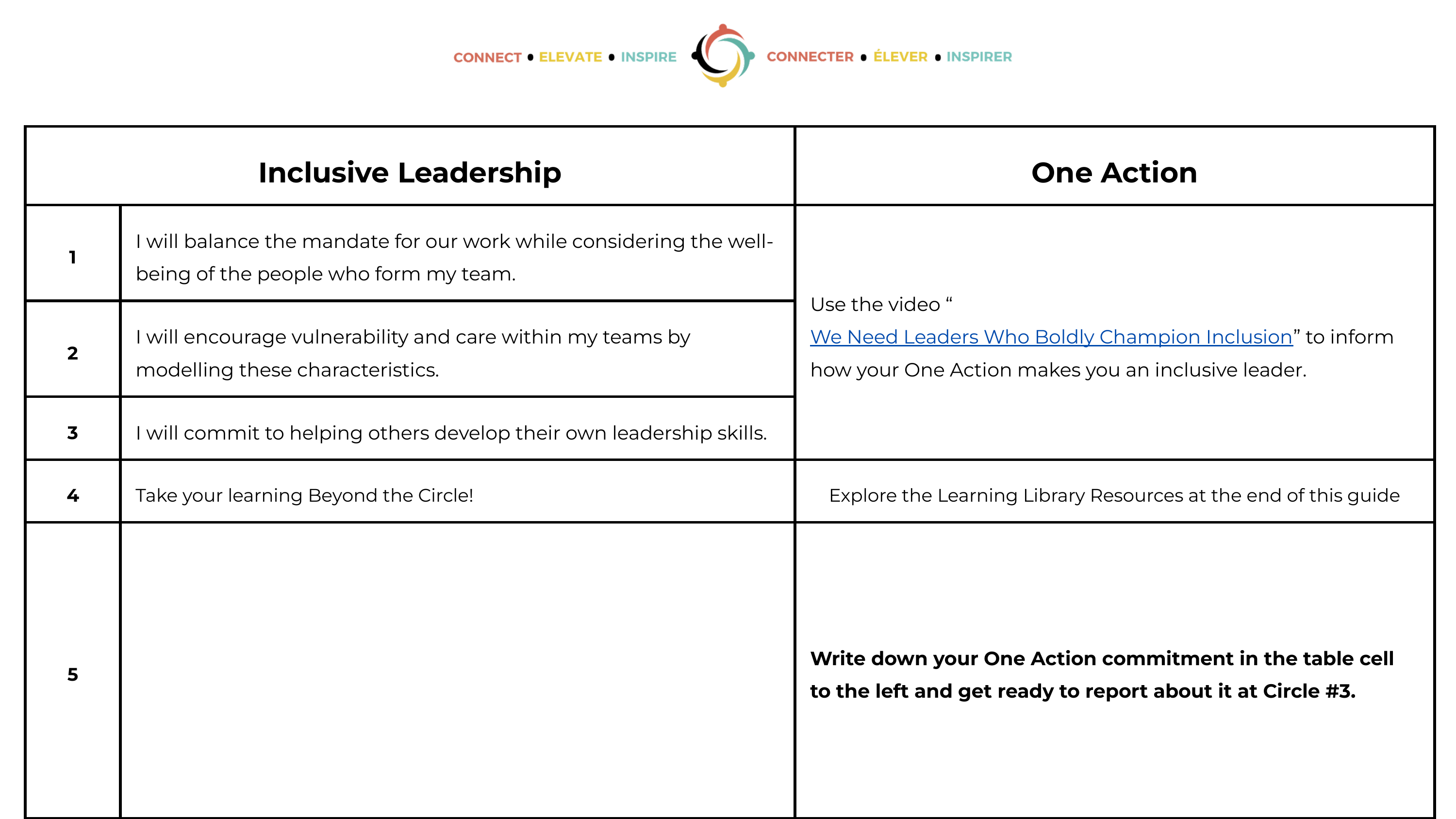

| Inclusive Leadership |  | One Action |
| --- | --- | --- |
| 1 | I will balance the mandate for our work while considering the well-being of the people who form my team. | Use the video “We Need Leaders Who Boldly Champion Inclusion” to inform how your One Action makes you an inclusive leader. |
| 2 | I will encourage vulnerability and care within my teams by modelling these characteristics. |  |
| 3 | I will commit to helping others develop their own leadership skills. |  |
| 4 | Take your learning Beyond the Circle! | Explore the Learning Library Resources at the end of this guide |
| 5 |  | Write down your One Action commitment in the table cell to the left and get ready to report about it at Circle #3. |